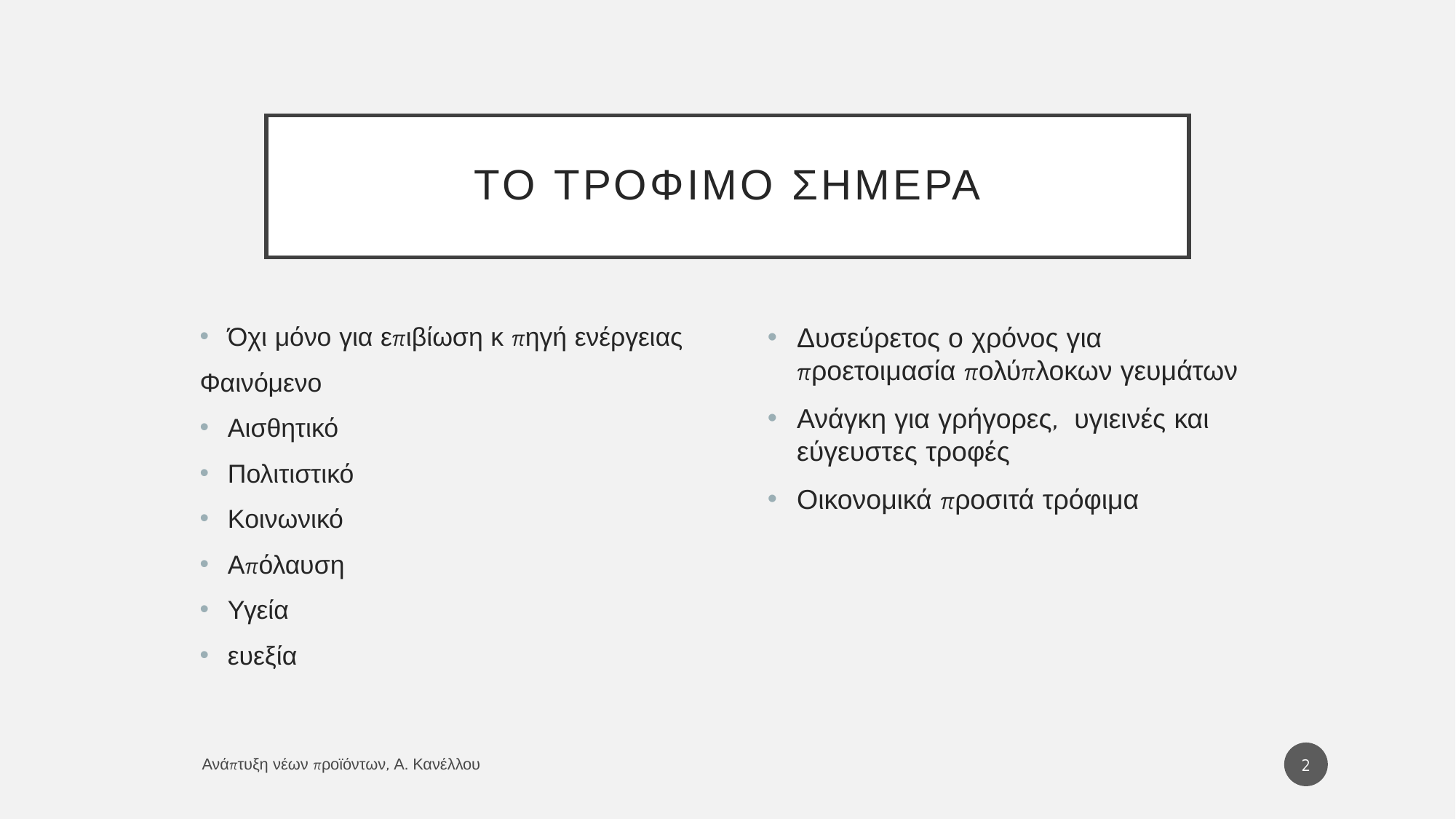

# ΤΟ Τροφιμο ΣΗΜΕΡΑ
Όχι μόνο για επιβίωση κ πηγή ενέργειας
Φαινόμενο
Αισθητικό
Πολιτιστικό
Κοινωνικό
Απόλαυση
Υγεία
ευεξία

Δυσεύρετος ο χρόνος για προετοιμασία πολύπλοκων γευμάτων
Ανάγκη για γρήγορες,  υγιεινές και εύγευστες τροφές
Οικονομικά προσιτά τρόφιμα

2
Ανάπτυξη νέων προϊόντων, Α. Κανέλλου